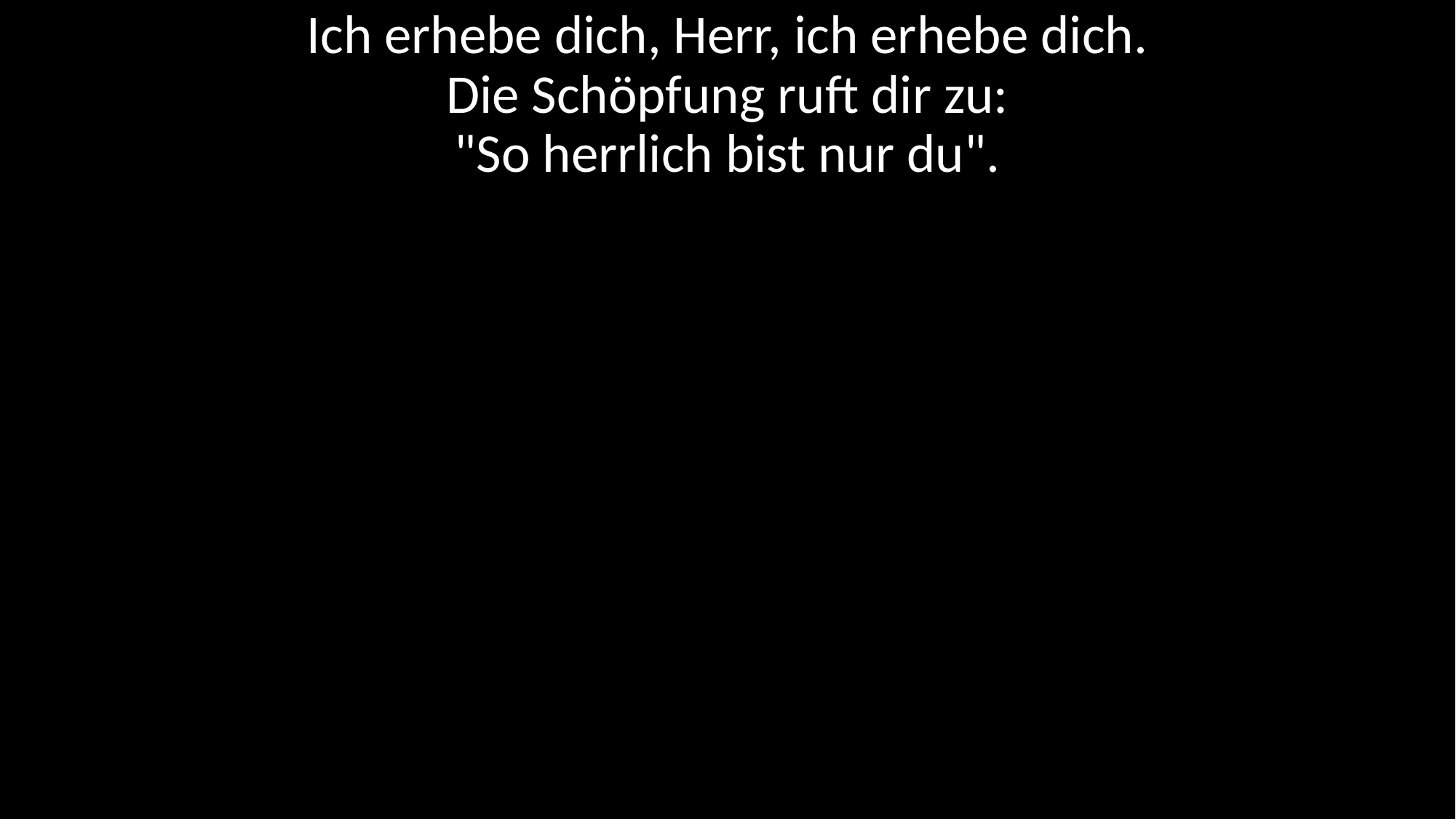

# Ich erhebe dich, Herr, ich erhebe dich. Die Schöpfung ruft dir zu: "So herrlich bist nur du".